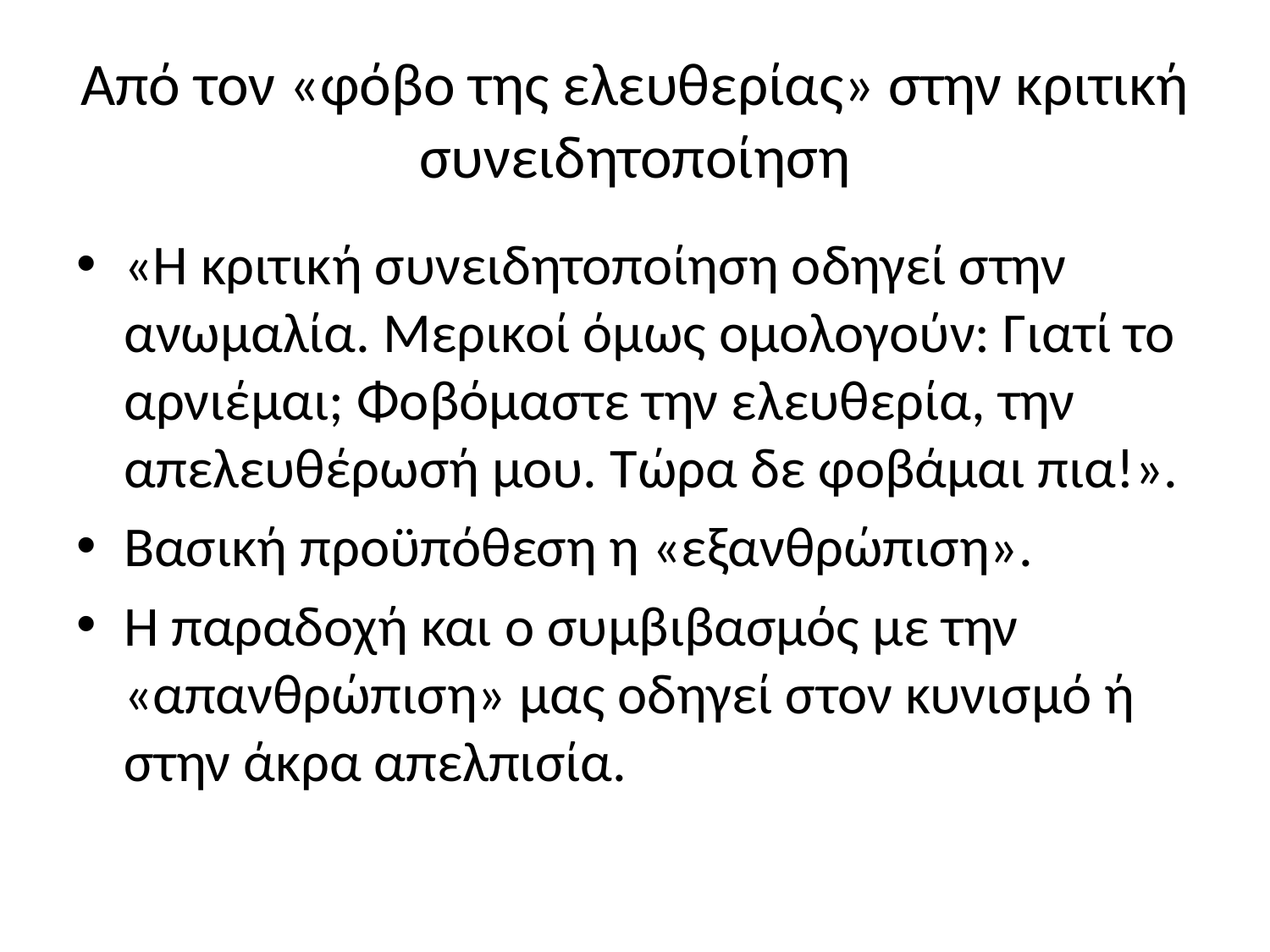

# Από τον «φόβο της ελευθερίας» στην κριτική συνειδητοποίηση
«Η κριτική συνειδητοποίηση οδηγεί στην ανωμαλία. Μερικοί όμως ομολογούν: Γιατί το αρνιέμαι; Φοβόμαστε την ελευθερία, την απελευθέρωσή μου. Τώρα δε φοβάμαι πια!».
Βασική προϋπόθεση η «εξανθρώπιση».
Η παραδοχή και ο συμβιβασμός με την «απανθρώπιση» μας οδηγεί στον κυνισμό ή στην άκρα απελπισία.